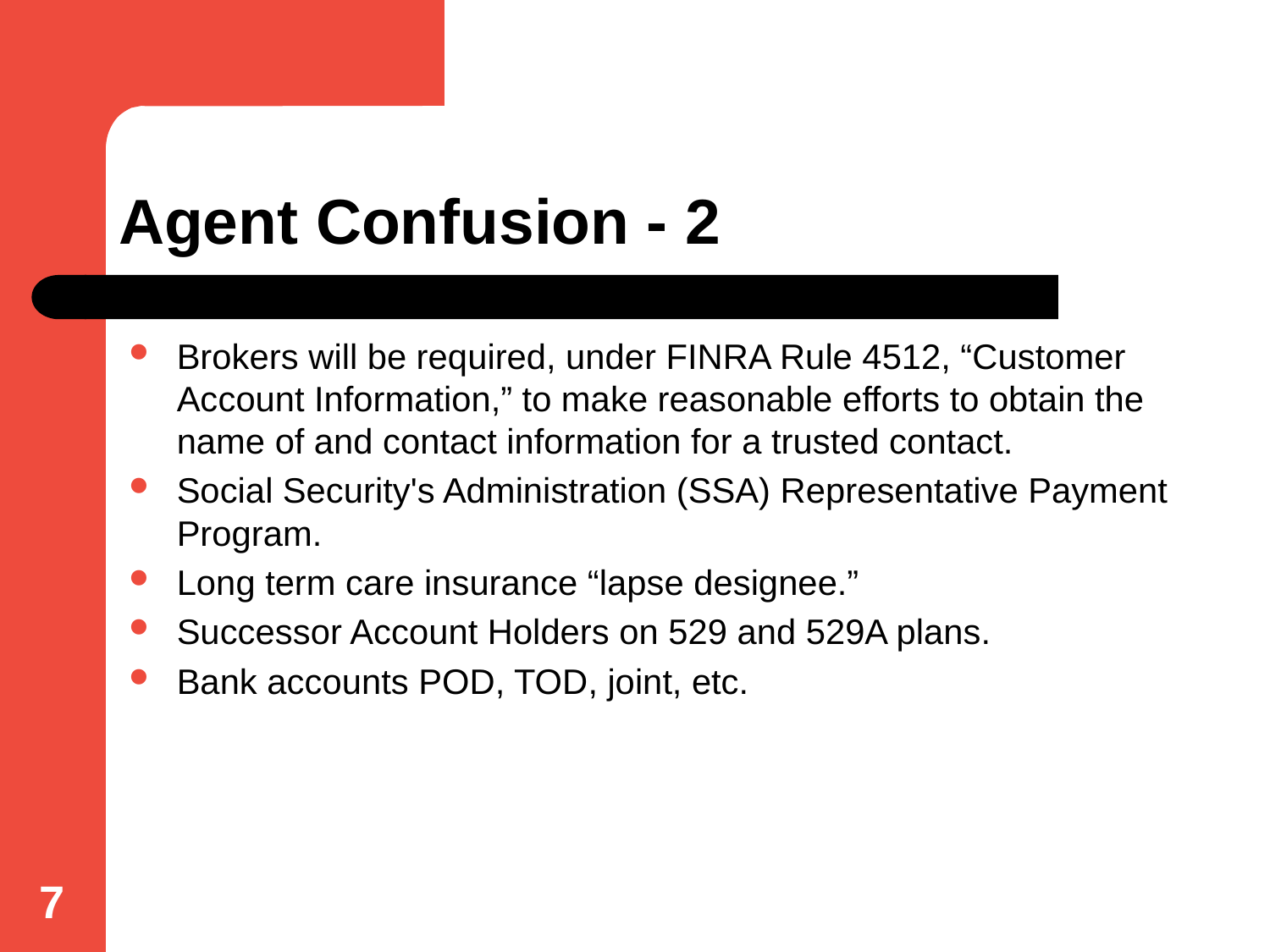

# Agent Confusion - 2
Brokers will be required, under FINRA Rule 4512, “Customer Account Information,” to make reasonable efforts to obtain the name of and contact information for a trusted contact.
Social Security's Administration (SSA) Representative Payment Program.
Long term care insurance “lapse designee.”
Successor Account Holders on 529 and 529A plans.
Bank accounts POD, TOD, joint, etc.
7